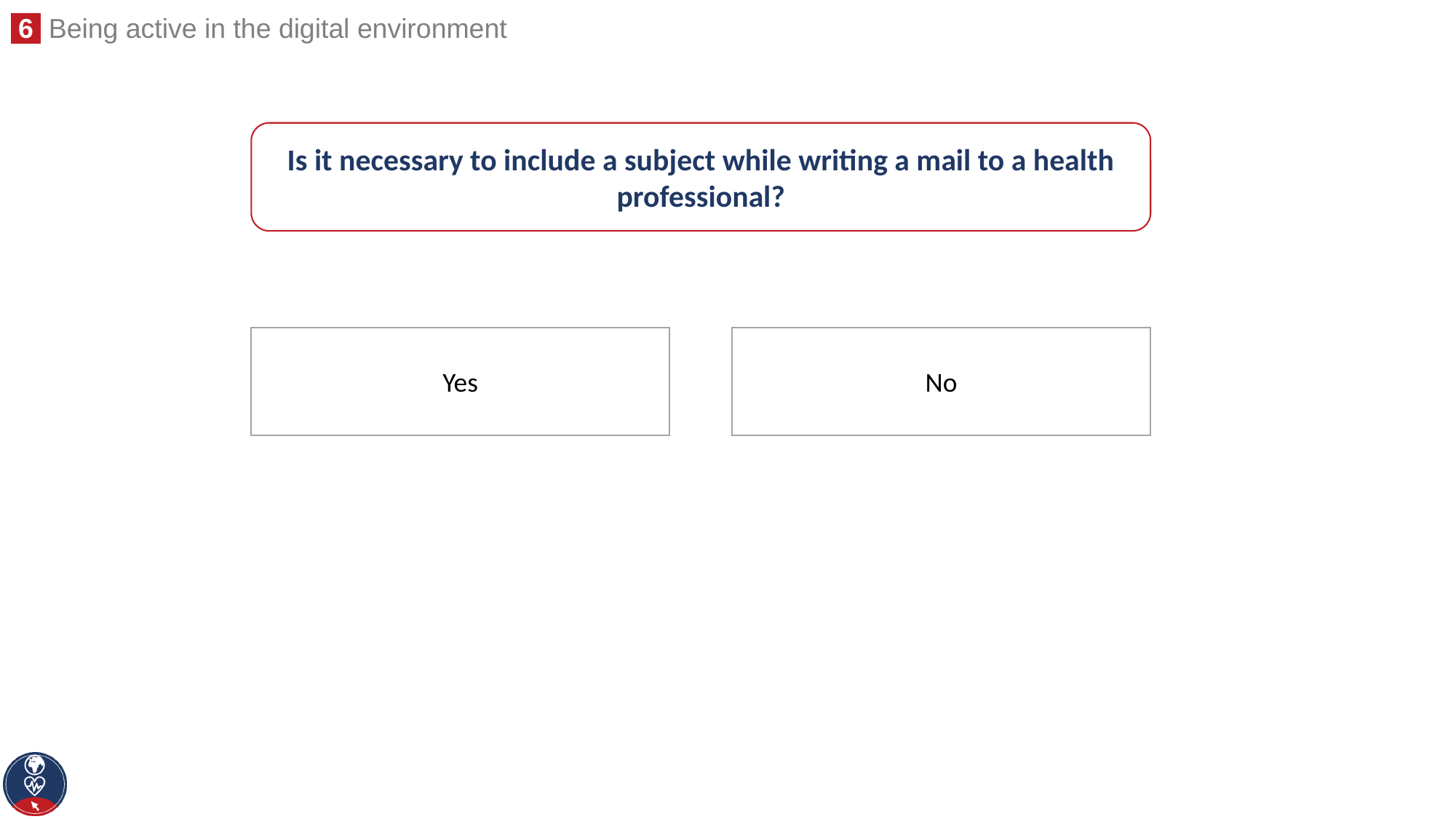

Is it necessary to include a subject while writing a mail to a health professional?
No
Yes